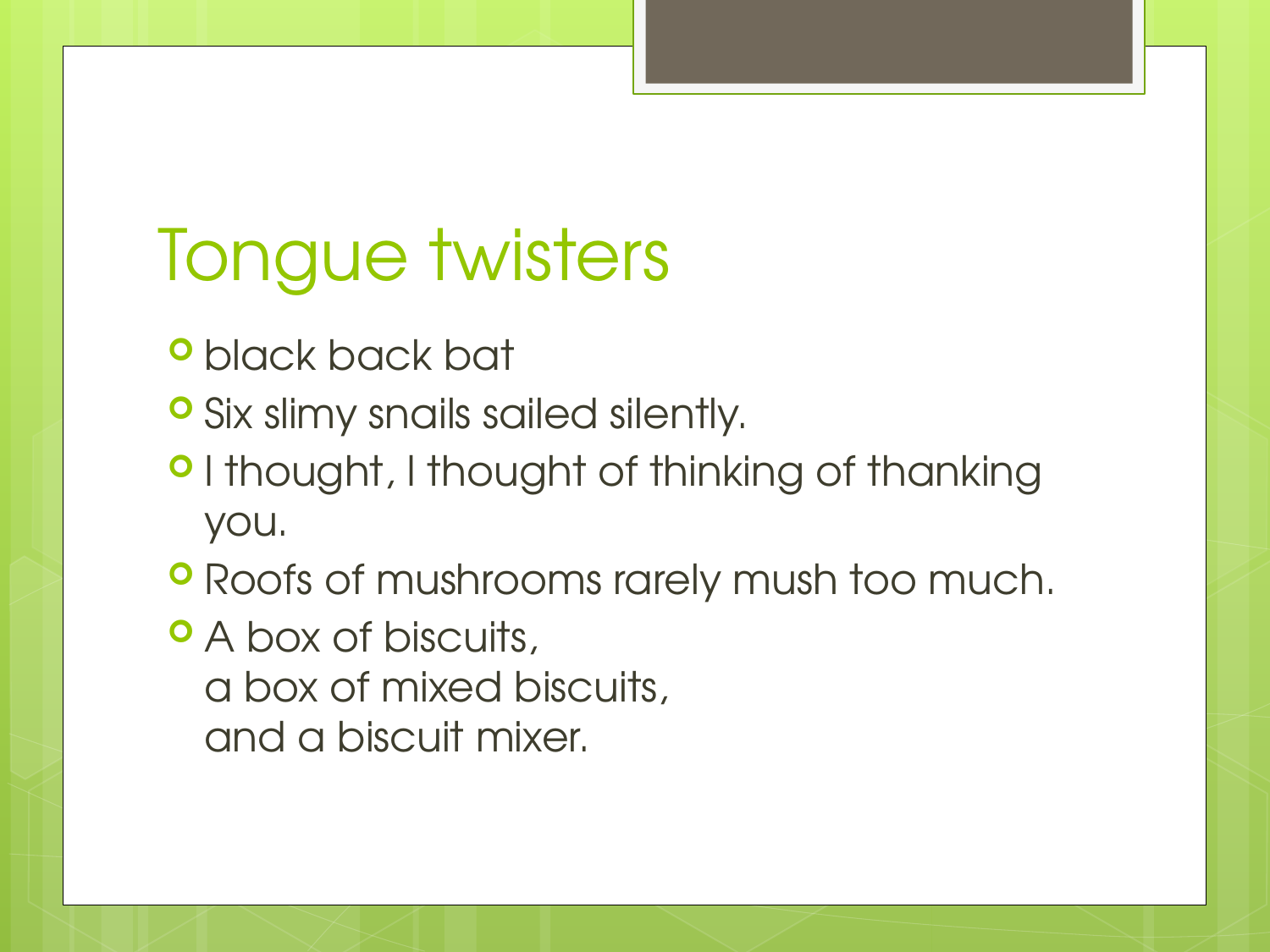

# Tongue twisters
black back bat
Six slimy snails sailed silently.
I thought, I thought of thinking of thanking you.
Roofs of mushrooms rarely mush too much.
A box of biscuits,
a box of mixed biscuits,
and a biscuit mixer.